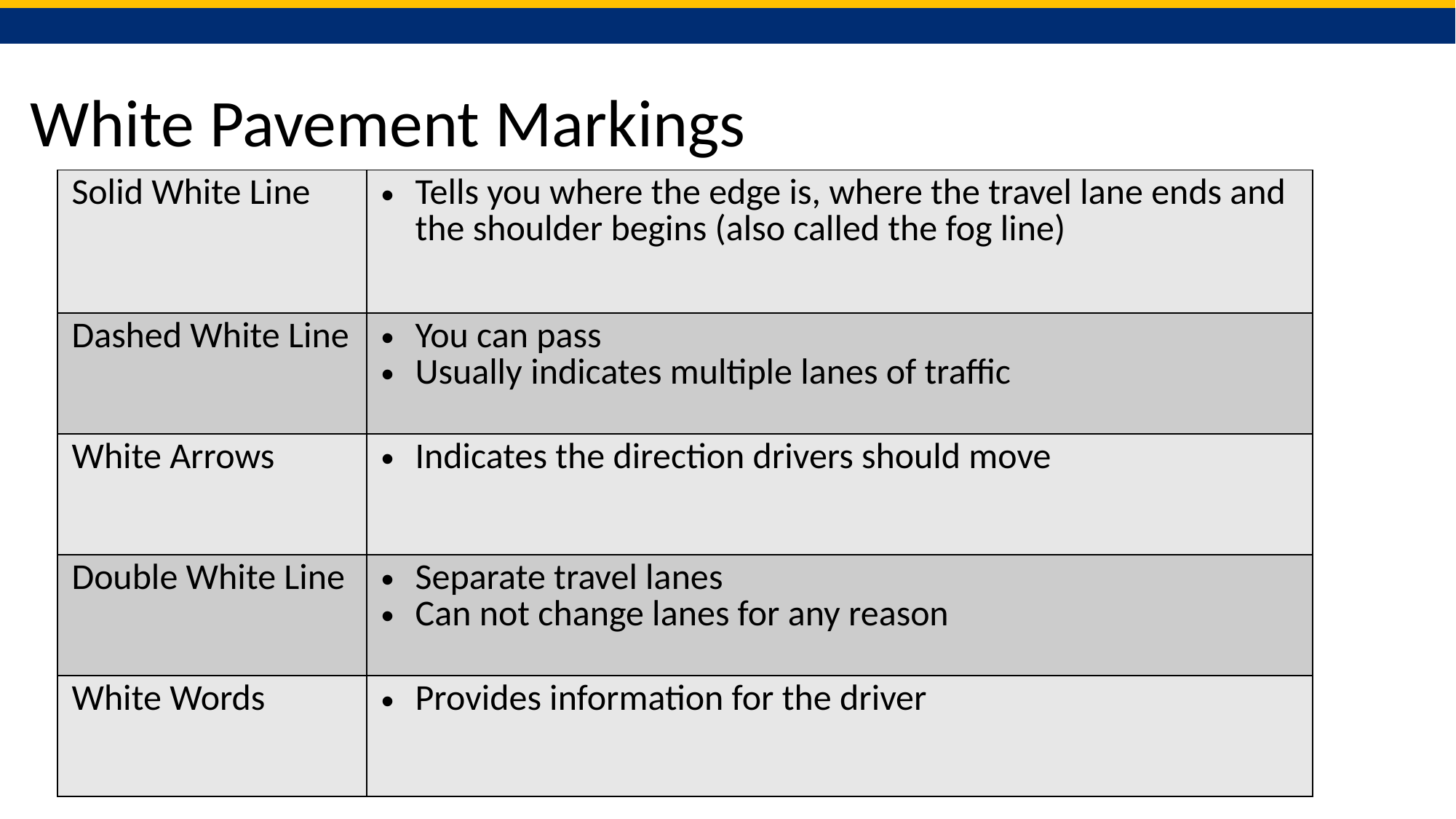

# White Pavement Markings
| Solid White Line | Tells you where the edge is, where the travel lane ends and the shoulder begins (also called the fog line) |
| --- | --- |
| Dashed White Line | You can pass Usually indicates multiple lanes of traffic |
| White Arrows | Indicates the direction drivers should move |
| Double White Line | Separate travel lanes Can not change lanes for any reason |
| White Words | Provides information for the driver |